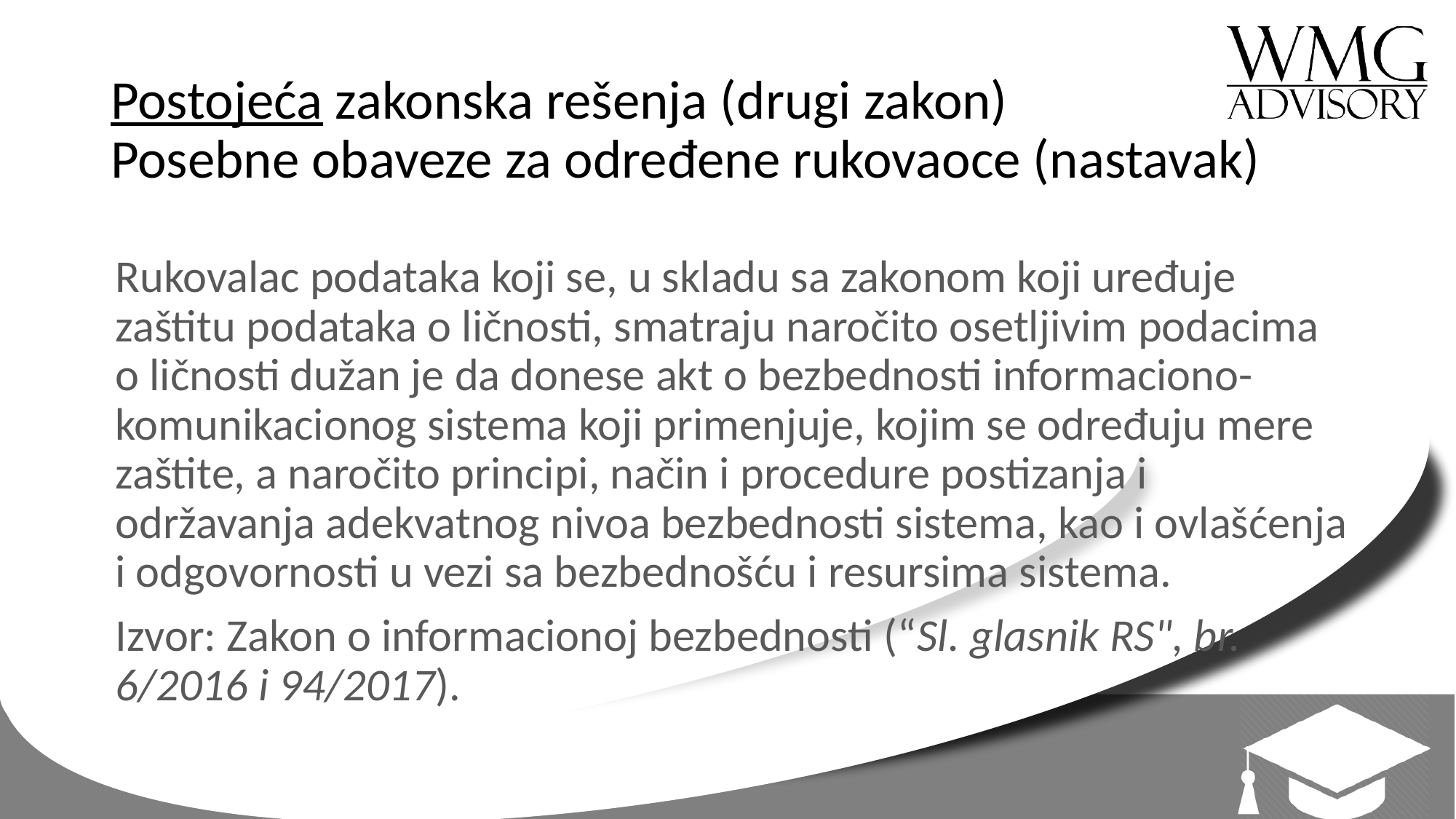

# Postojeća zakonska rešenja (drugi zakon) Posebne obaveze za određene rukovaoce (nastavak)
Rukovalac podataka koji se, u skladu sa zakonom koji uređuje zaštitu podataka o ličnosti, smatraju naročito osetljivim podacima o ličnosti dužan je da donese akt o bezbednosti informaciono-komunikacionog sistema koji primenjuje, kojim se određuju mere zaštite, a naročito principi, način i procedure postizanja i održavanja adekvatnog nivoa bezbednosti sistema, kao i ovlašćenja i odgovornosti u vezi sa bezbednošću i resursima sistema.
Izvor: Zakon o informacionoj bezbednosti (“Sl. glasnik RS", br. 6/2016 i 94/2017).